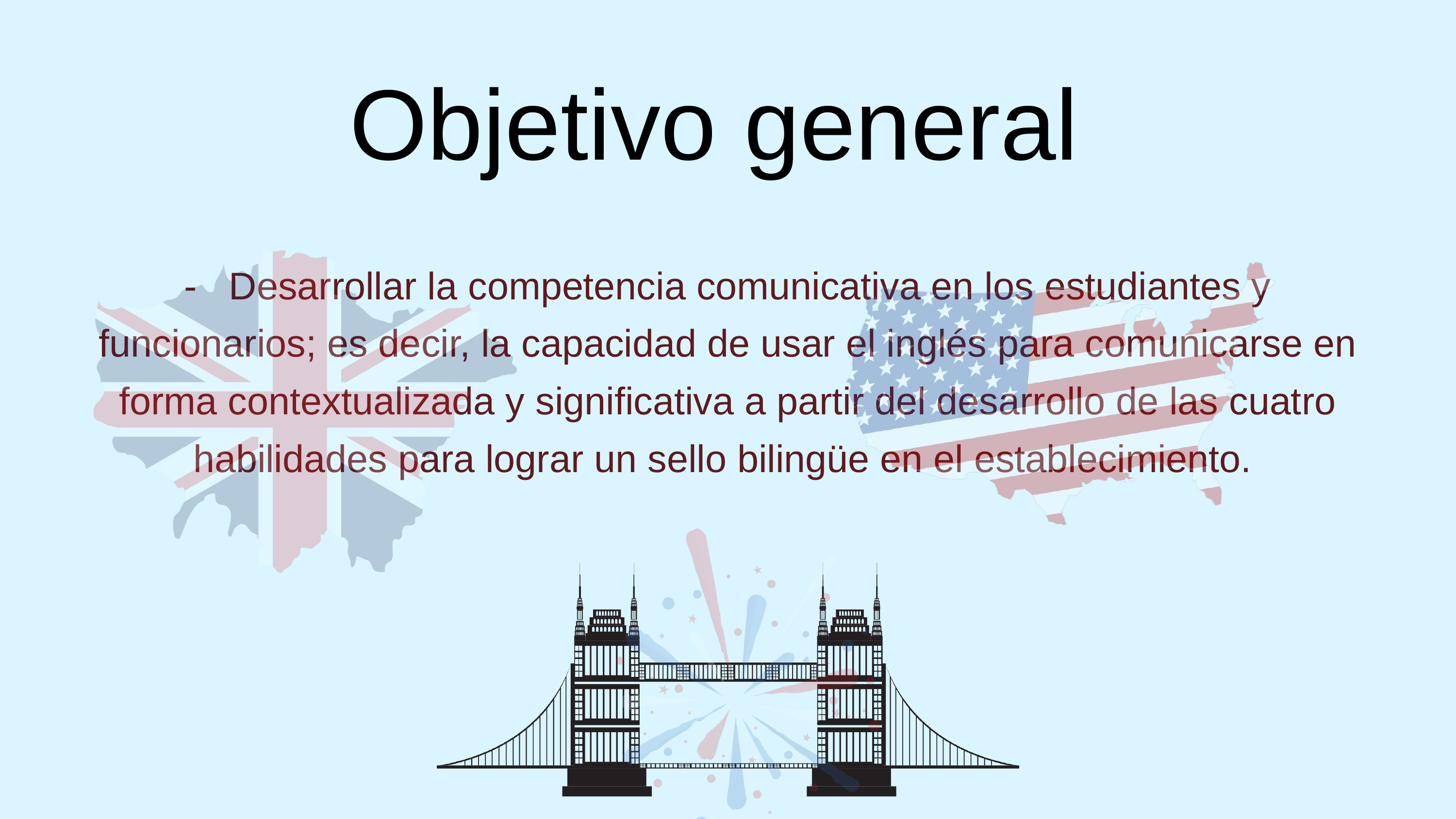

Objetivo general

-   Desarrollar la competencia comunicativa en los estudiantes y funcionarios; es decir, la capacidad de usar el inglés para comunicarse en forma contextualizada y significativa a partir del desarrollo de las cuatro habilidades para lograr un sello bilingüe en el establecimiento.